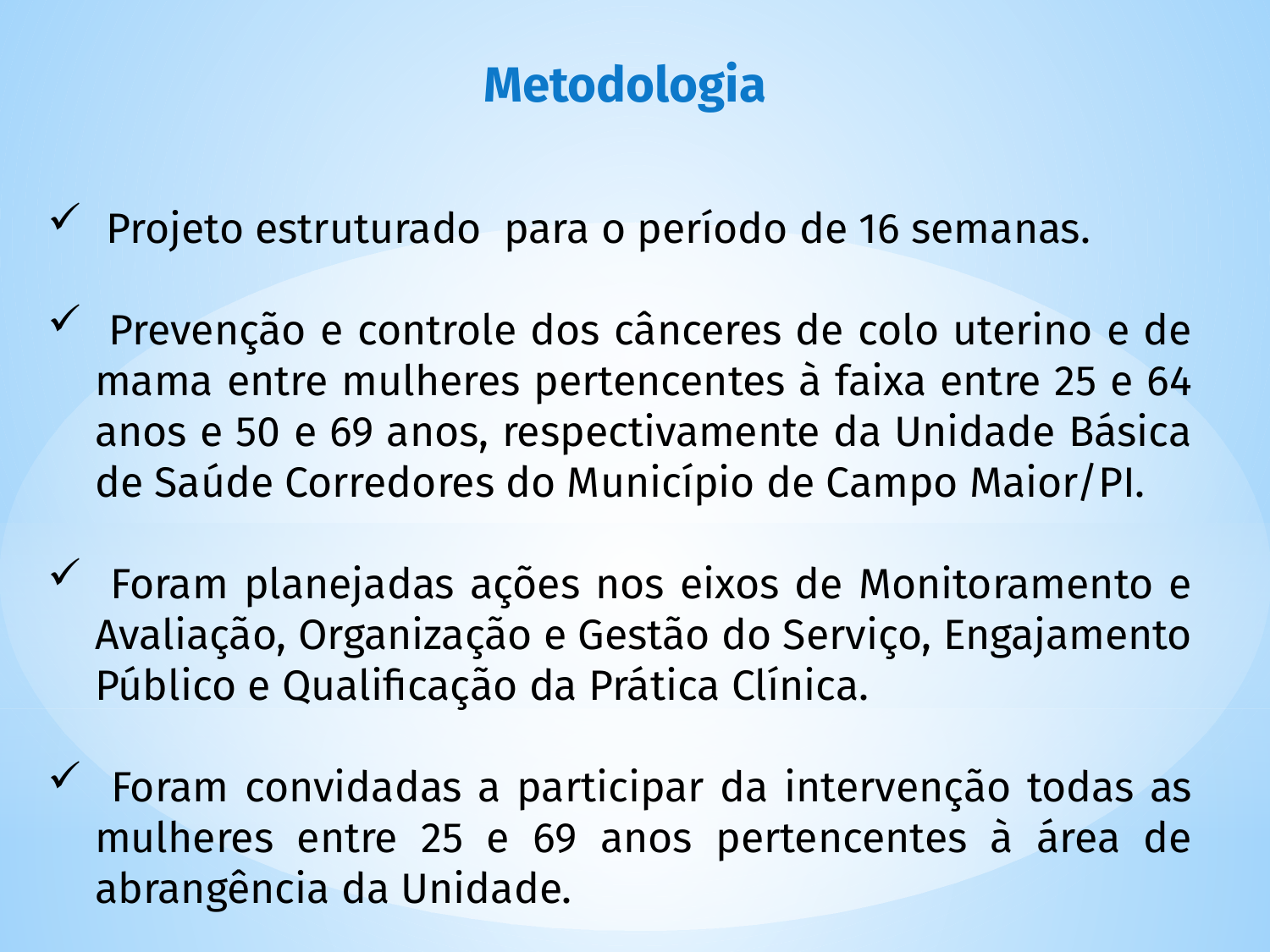

Metodologia

 Projeto estruturado  para o período de 16 semanas.

 Prevenção e controle dos cânceres de colo uterino e de mama entre mulheres pertencentes à faixa entre 25 e 64 anos e 50 e 69 anos, respectivamente da Unidade Básica de Saúde Corredores do Município de Campo Maior/PI.

 Foram planejadas ações nos eixos de Monitoramento e Avaliação, Organização e Gestão do Serviço, Engajamento Público e Qualificação da Prática Clínica.

 Foram convidadas a participar da intervenção todas as mulheres entre 25 e 69 anos pertencentes à área de abrangência da Unidade.